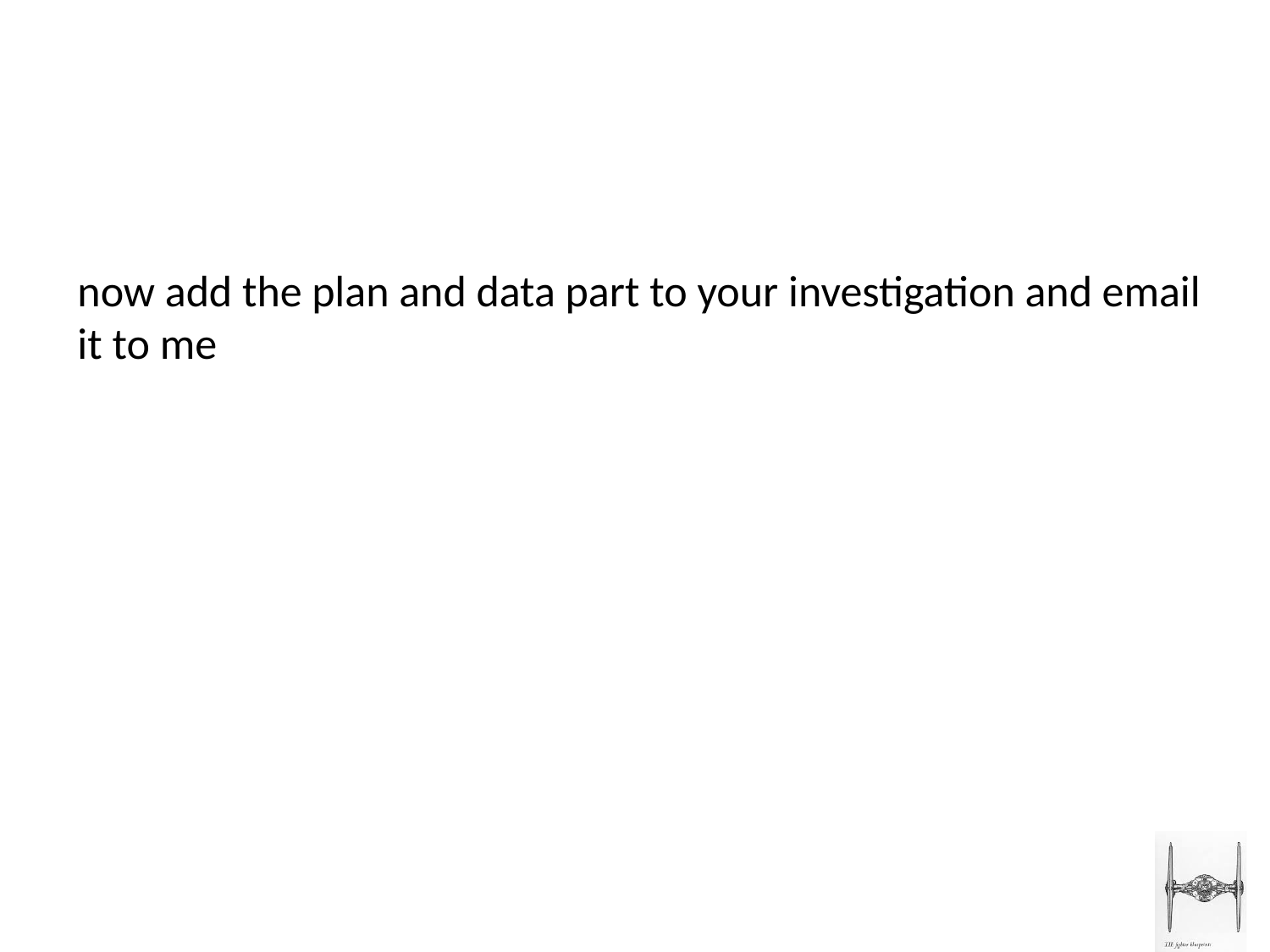

now add the plan and data part to your investigation and email it to me